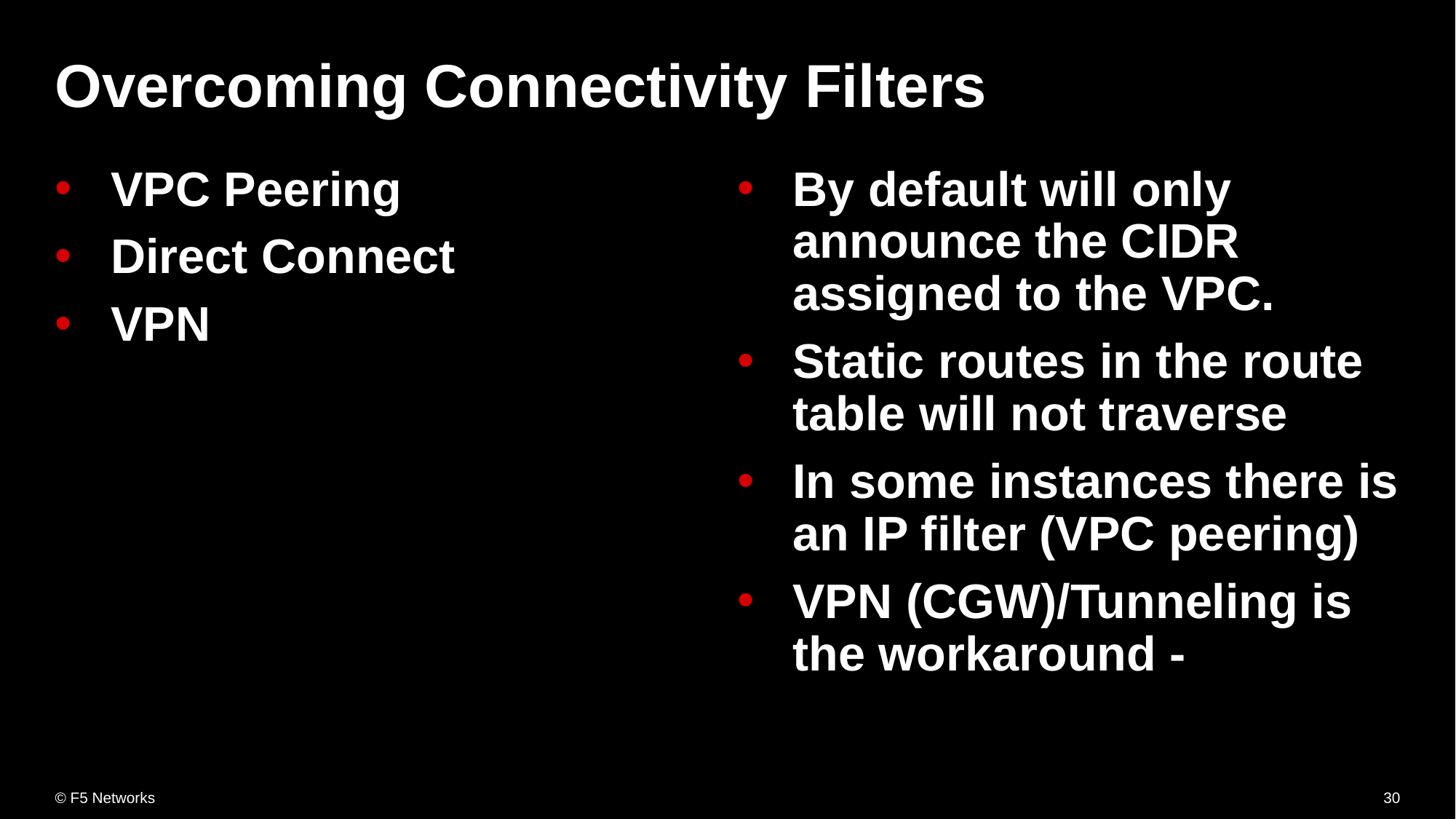

# Overcoming Connectivity Filters
VPC Peering
Direct Connect
VPN
By default will only announce the CIDR assigned to the VPC.
Static routes in the route table will not traverse
In some instances there is an IP filter (VPC peering)
VPN (CGW)/Tunneling is the workaround -

30
© F5 Networks